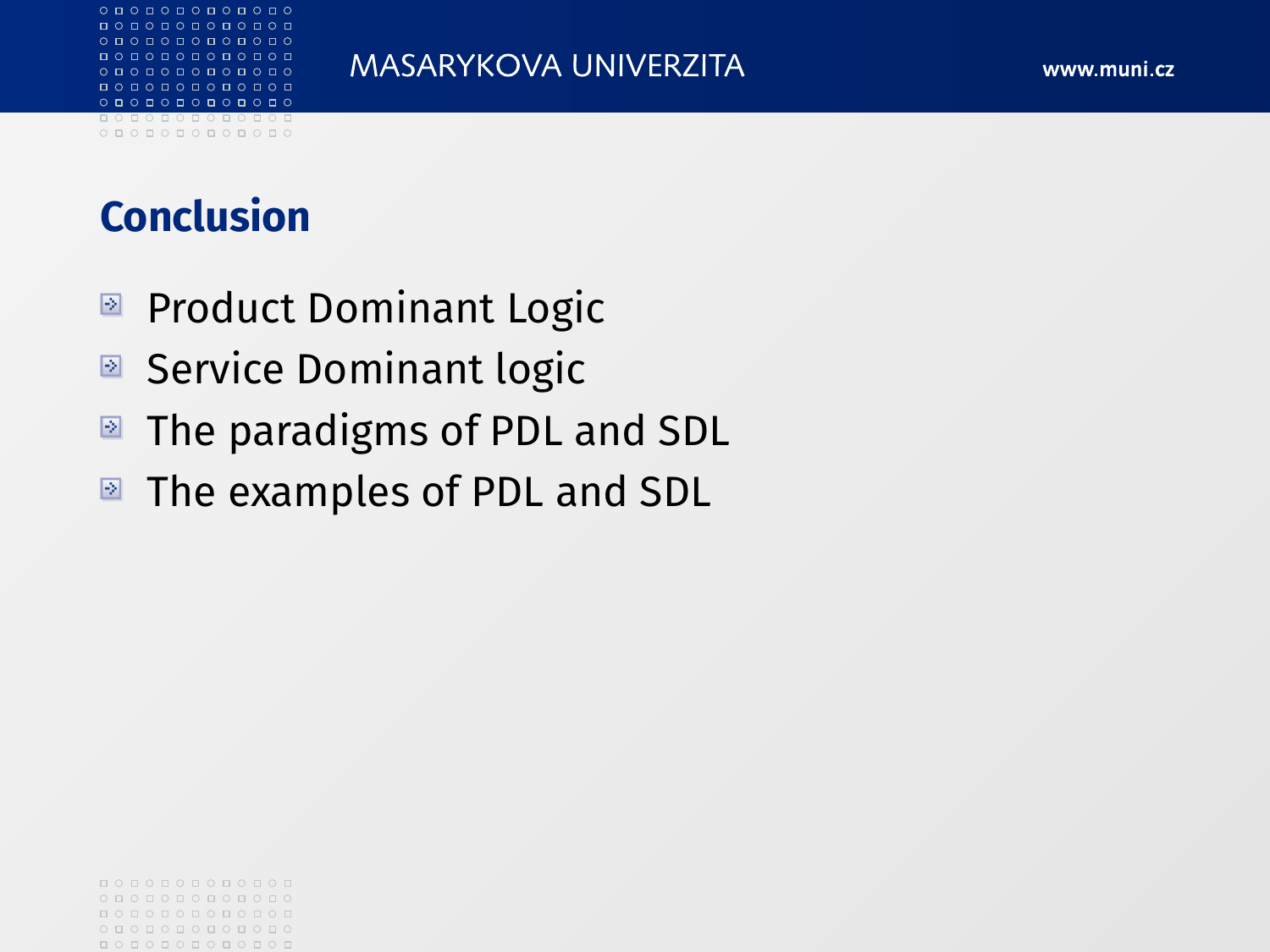

Conclusion
Product Dominant Logic
Service Dominant logic
The paradigms of PDL and SDL
The examples of PDL and SDL